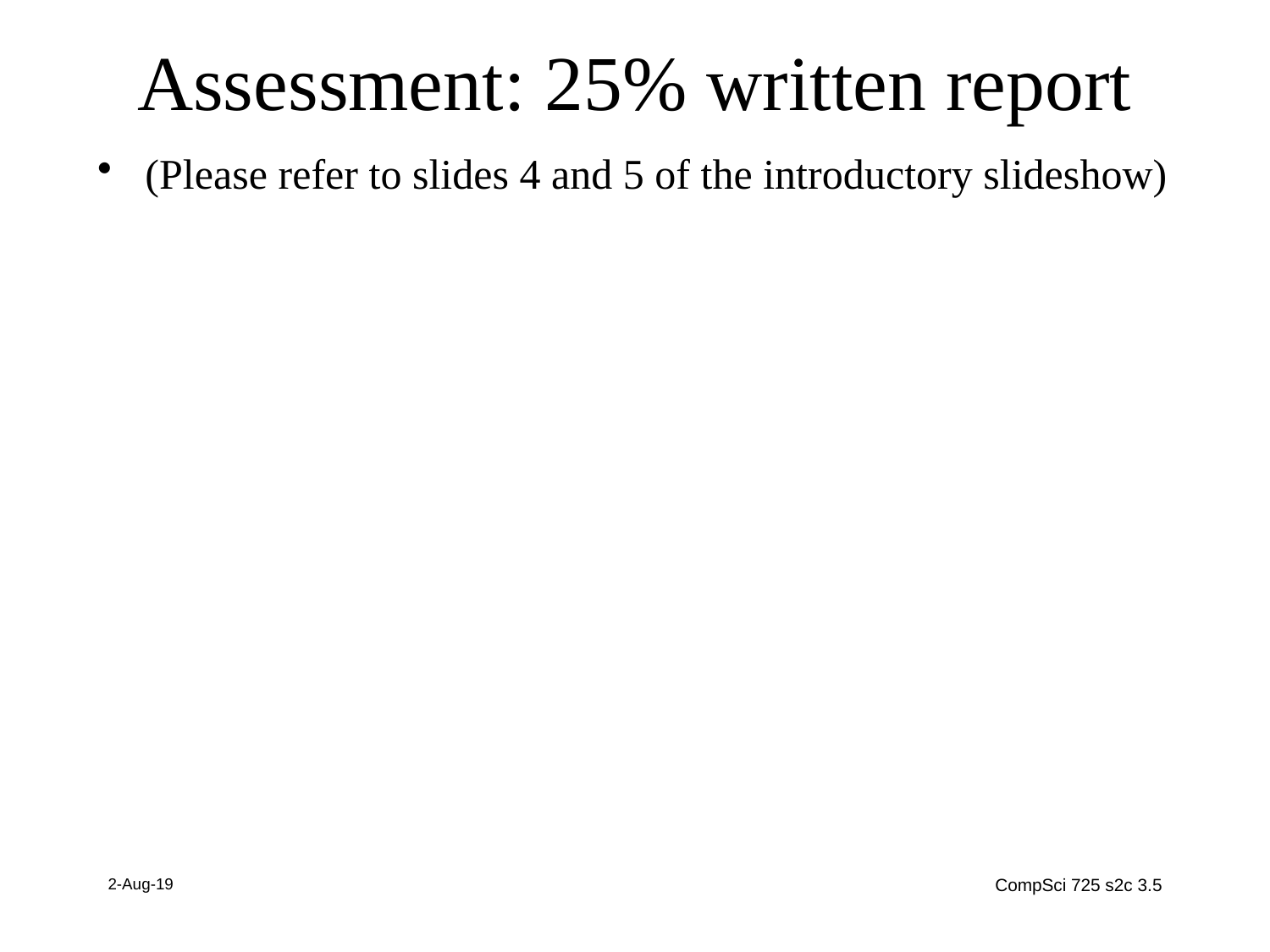

# Assessment: 25% written report
(Please refer to slides 4 and 5 of the introductory slideshow)
2-Aug-19
CompSci 725 s2c 3.5